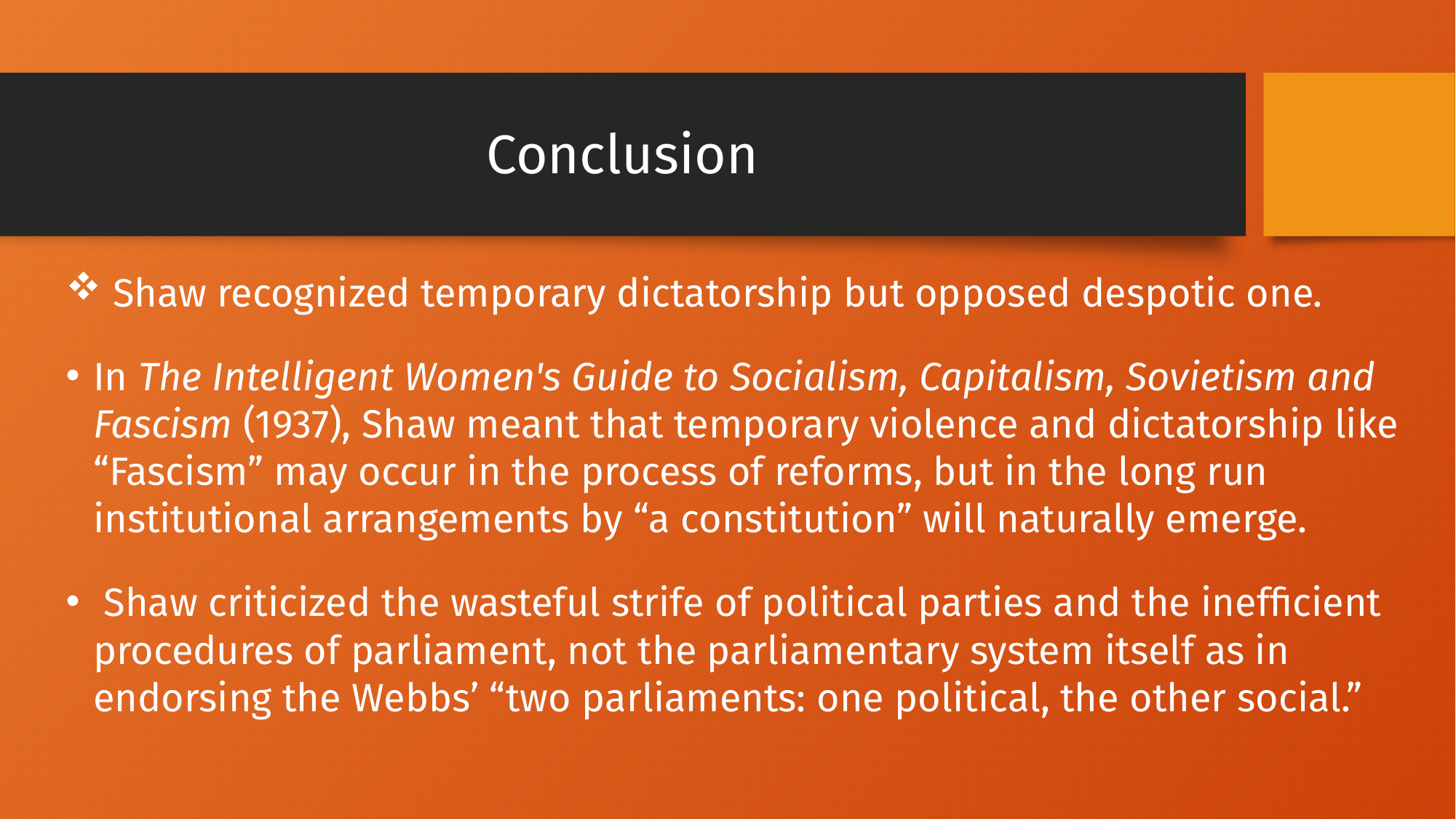

# Conclusion
 Shaw recognized temporary dictatorship but opposed despotic one.
In The Intelligent Women's Guide to Socialism, Capitalism, Sovietism and Fascism (1937), Shaw meant that temporary violence and dictatorship like “Fascism” may occur in the process of reforms, but in the long run institutional arrangements by “a constitution” will naturally emerge.
 Shaw criticized the wasteful strife of political parties and the inefficient procedures of parliament, not the parliamentary system itself as in endorsing the Webbs’ “two parliaments: one political, the other social.”